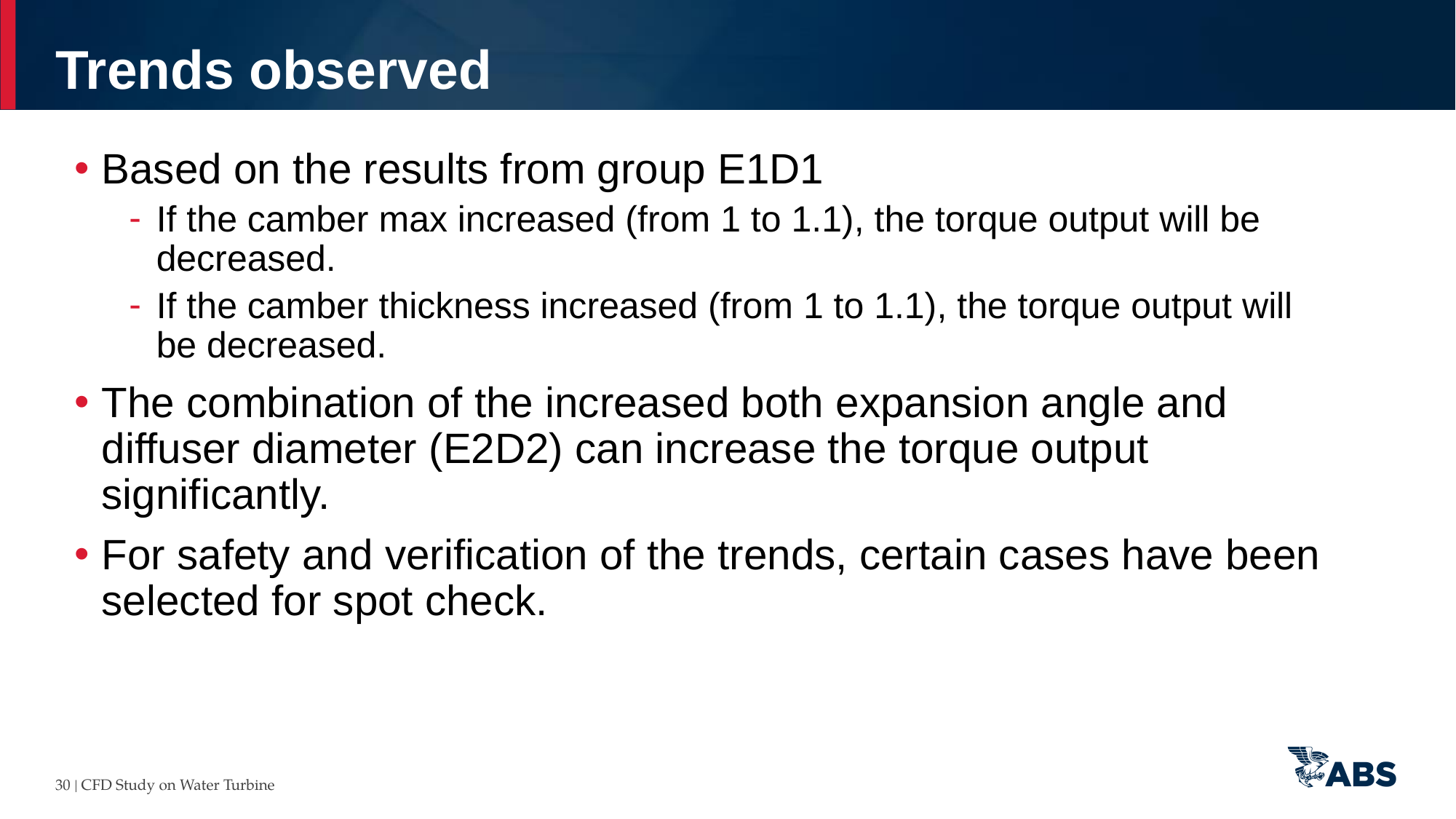

Trends observed
Based on the results from group E1D1
If the camber max increased (from 1 to 1.1), the torque output will be decreased.
If the camber thickness increased (from 1 to 1.1), the torque output will be decreased.
The combination of the increased both expansion angle and diffuser diameter (E2D2) can increase the torque output significantly.
For safety and verification of the trends, certain cases have been selected for spot check.
30 | CFD Study on Water Turbine